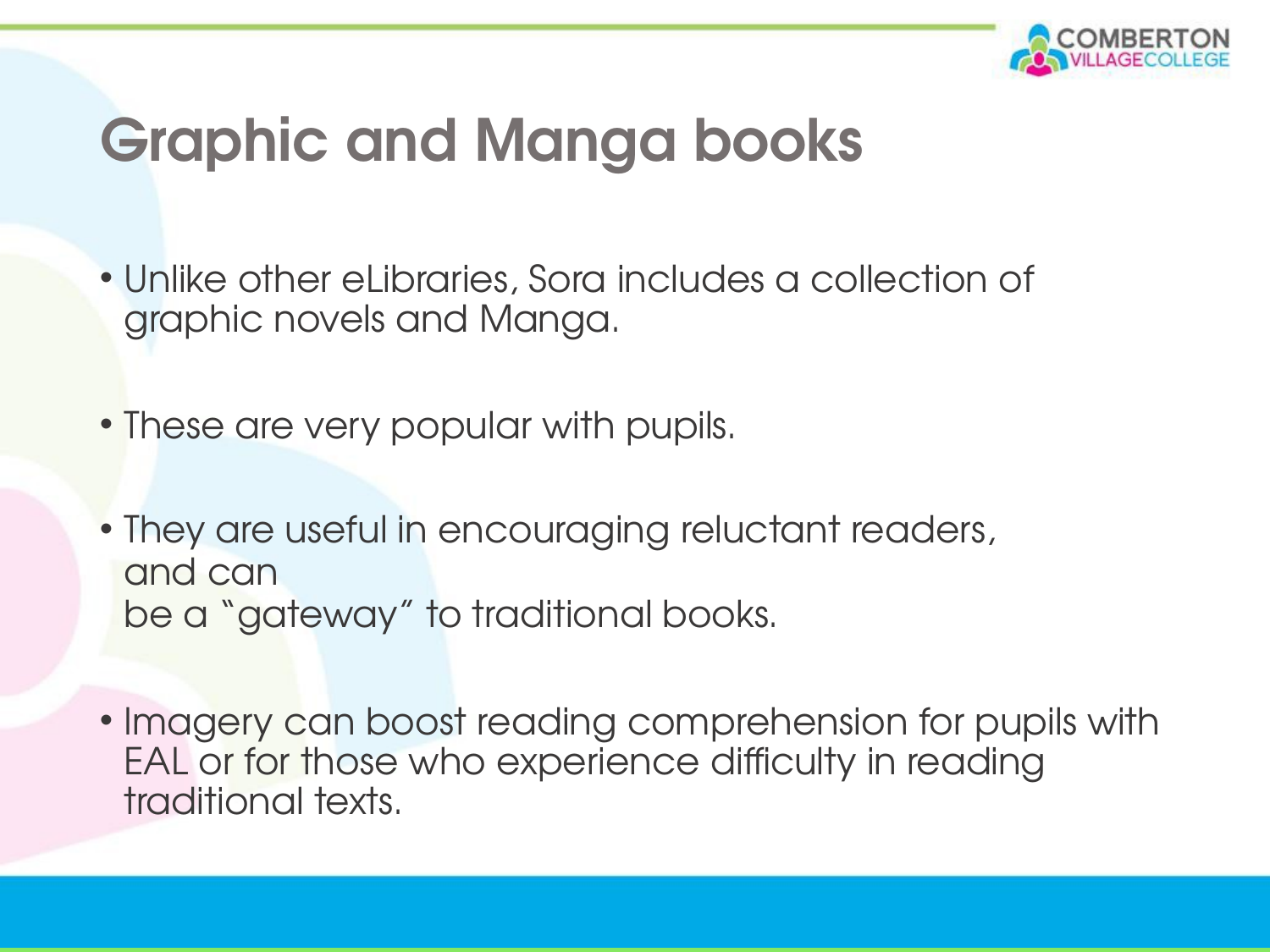

# Graphic and Manga books
Unlike other eLibraries, Sora includes a collection of graphic novels and Manga.

These are very popular with pupils.

They are useful in encouraging reluctant readers, and can
be a “gateway” to traditional books.

Imagery can boost reading comprehension for pupils with EAL or for those who experience difficulty in reading traditional texts.